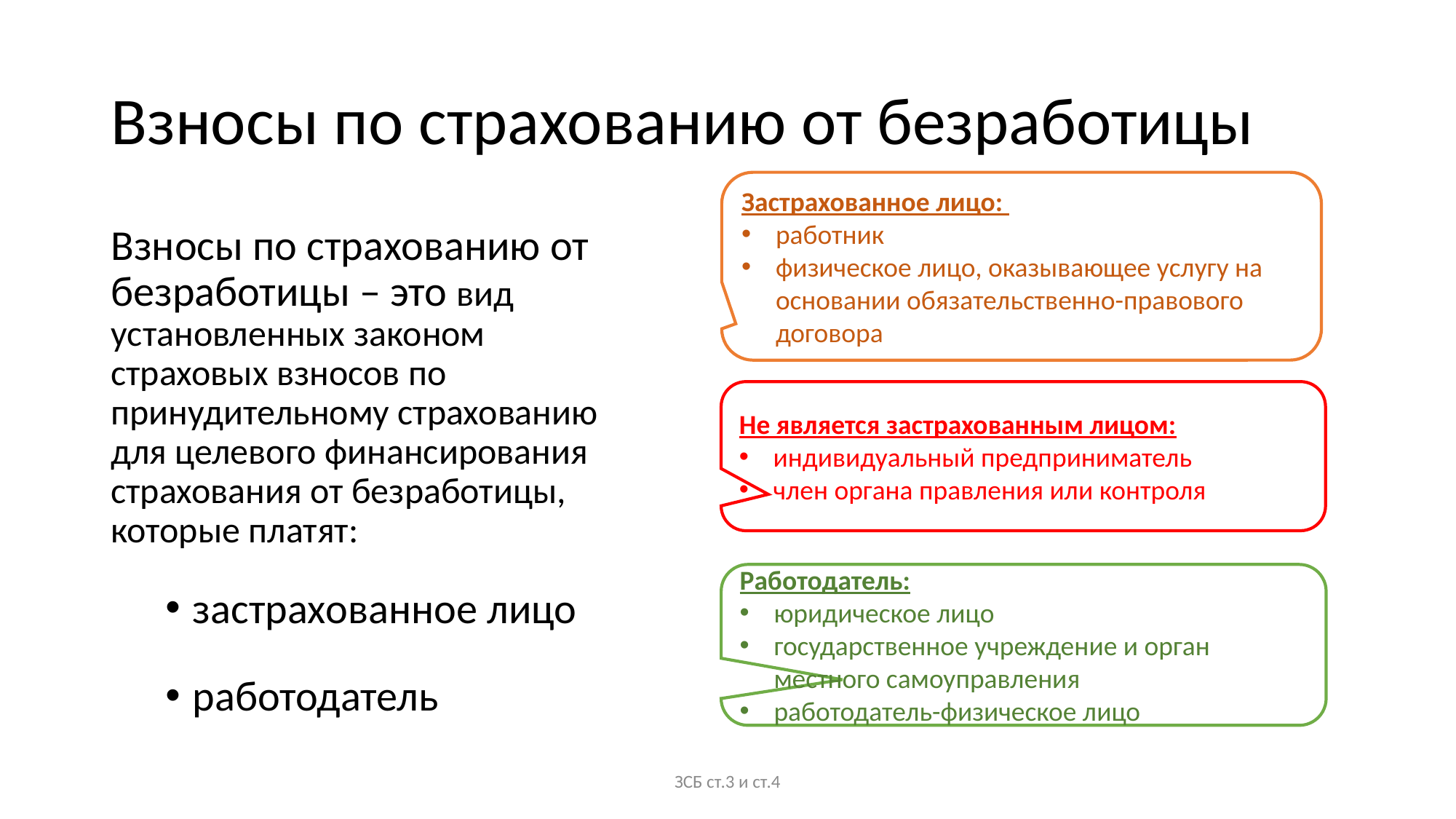

# Взносы по страхованию от безработицы
Застрахованное лицо:
работник
физическое лицо, оказывающее услугу на основании обязательственно-правового договора
Взносы по страхованию от безработицы – это вид установленных законом страховых взносов по принудительному страхованию для целевого финансирования страхования от безработицы, которые платят:

застрахованное лицо

работодатель

Не является застрахованным лицом:
индивидуальный предприниматель
член органа правления или контроля
Работодатель:
юридическое лицо
государственное учреждение и орган местного самоуправления
работодатель-физическое лицо
ЗСБ ст.3 и ст.4